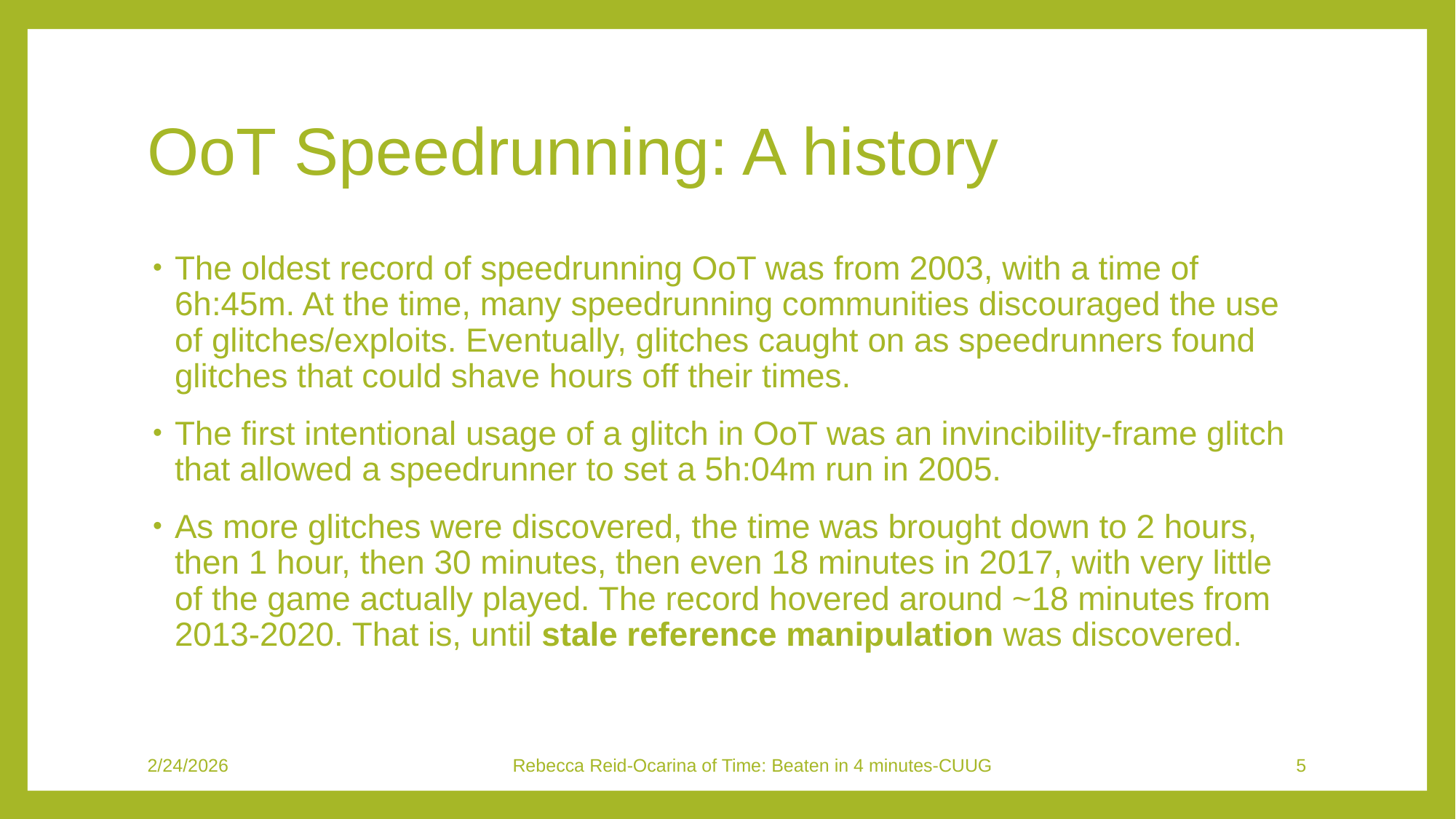

# OoT Speedrunning: A history
The oldest record of speedrunning OoT was from 2003, with a time of 6h:45m. At the time, many speedrunning communities discouraged the use of glitches/exploits. Eventually, glitches caught on as speedrunners found glitches that could shave hours off their times.
The first intentional usage of a glitch in OoT was an invincibility-frame glitch that allowed a speedrunner to set a 5h:04m run in 2005.
As more glitches were discovered, the time was brought down to 2 hours, then 1 hour, then 30 minutes, then even 18 minutes in 2017, with very little of the game actually played. The record hovered around ~18 minutes from 2013-2020. That is, until stale reference manipulation was discovered.
2/24/2026
Rebecca Reid-Ocarina of Time: Beaten in 4 minutes-CUUG
5